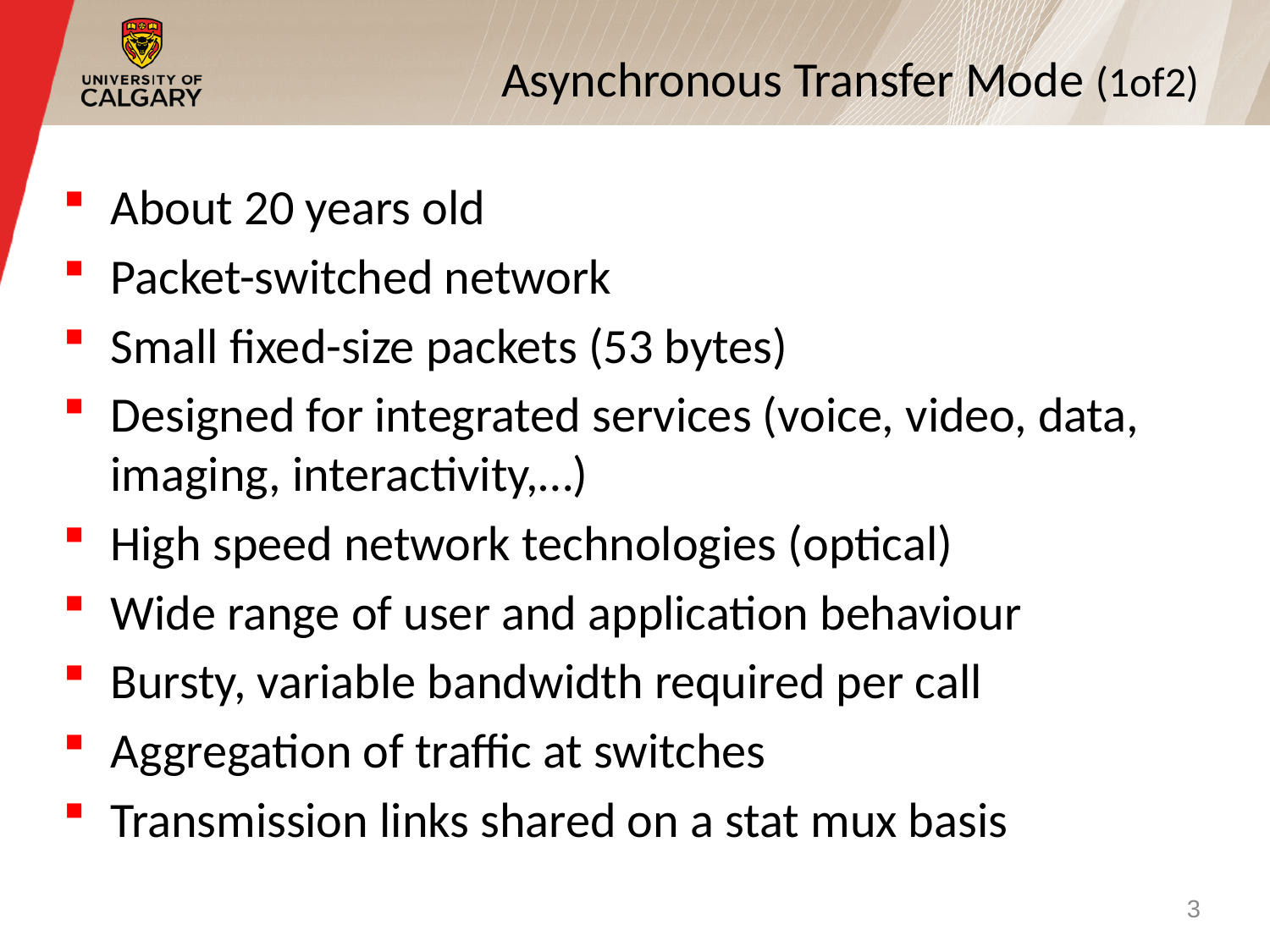

3
# Asynchronous Transfer Mode (1of2)
About 20 years old
Packet-switched network
Small fixed-size packets (53 bytes)
Designed for integrated services (voice, video, data, imaging, interactivity,…)
High speed network technologies (optical)
Wide range of user and application behaviour
Bursty, variable bandwidth required per call
Aggregation of traffic at switches
Transmission links shared on a stat mux basis